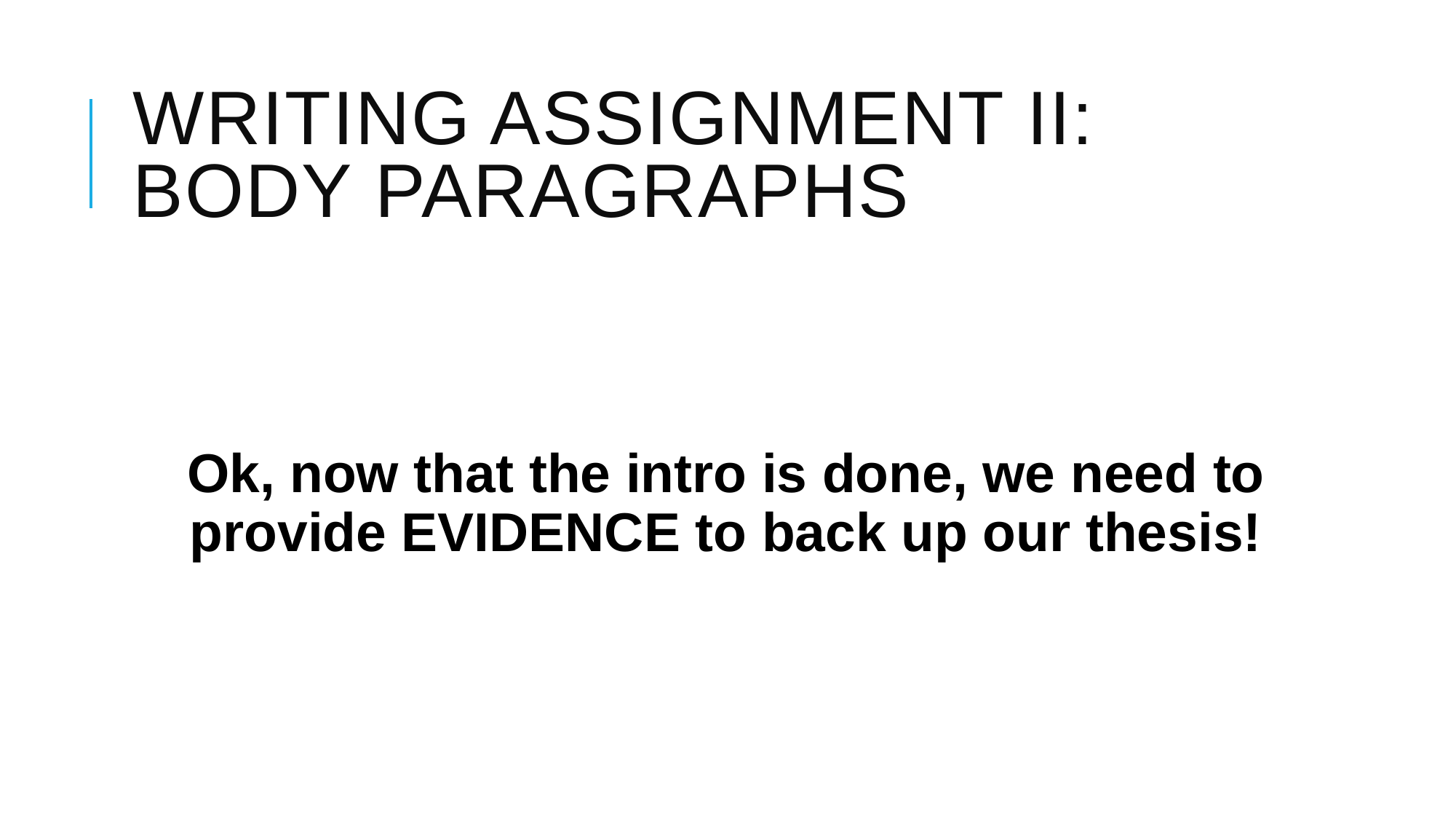

# Writing assignment iI: Body paragraphs

Ok, now that the intro is done, we need to provide EVIDENCE to back up our thesis!